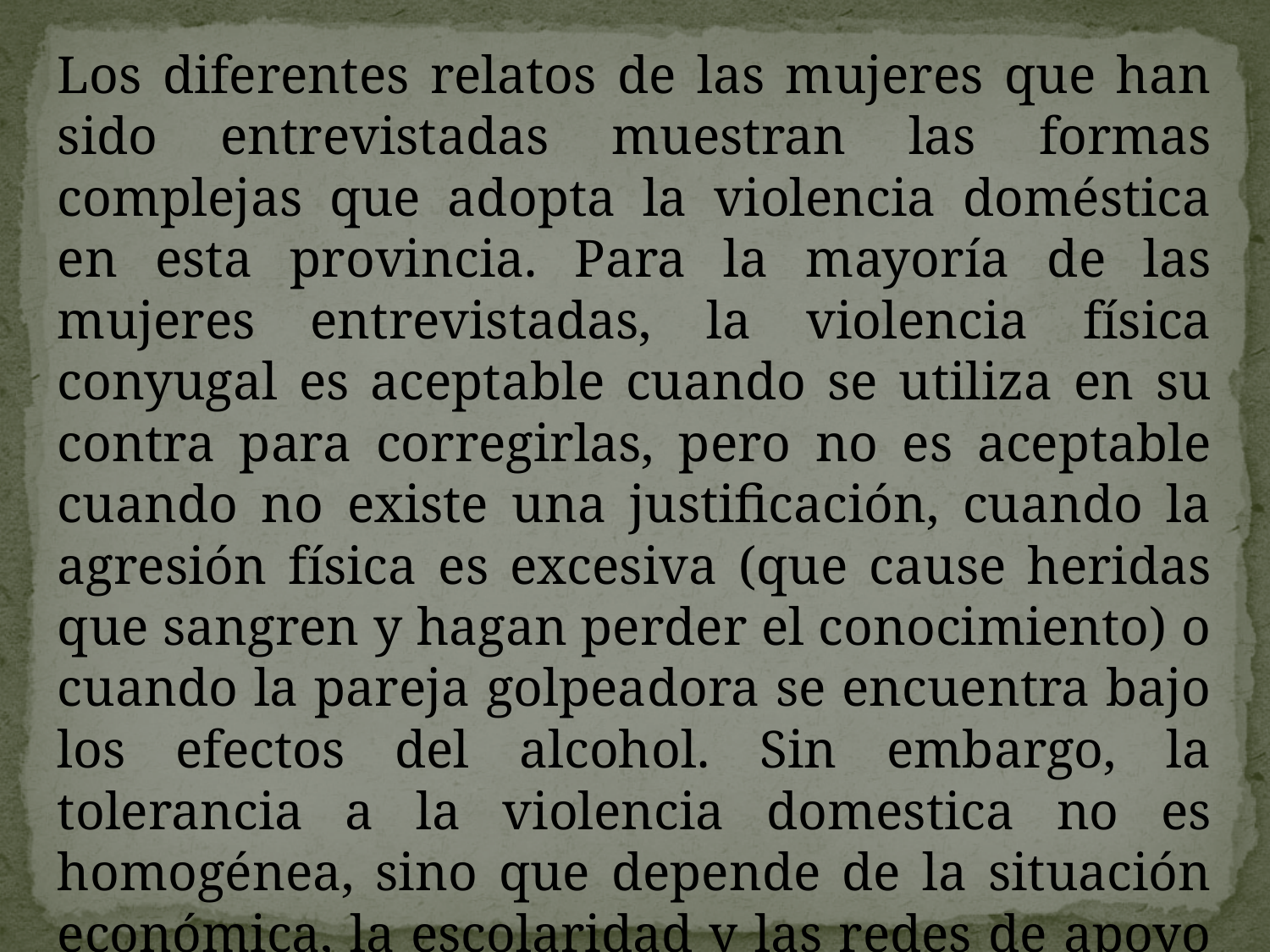

Los diferentes relatos de las mujeres que han sido entrevistadas muestran las formas complejas que adopta la violencia doméstica en esta provincia. Para la mayoría de las mujeres entrevistadas, la violencia física conyugal es aceptable cuando se utiliza en su contra para corregirlas, pero no es aceptable cuando no existe una justificación, cuando la agresión física es excesiva (que cause heridas que sangren y hagan perder el conocimiento) o cuando la pareja golpeadora se encuentra bajo los efectos del alcohol. Sin embargo, la tolerancia a la violencia domestica no es homogénea, sino que depende de la situación económica, la escolaridad y las redes de apoyo con las que cuentan las mujeres.